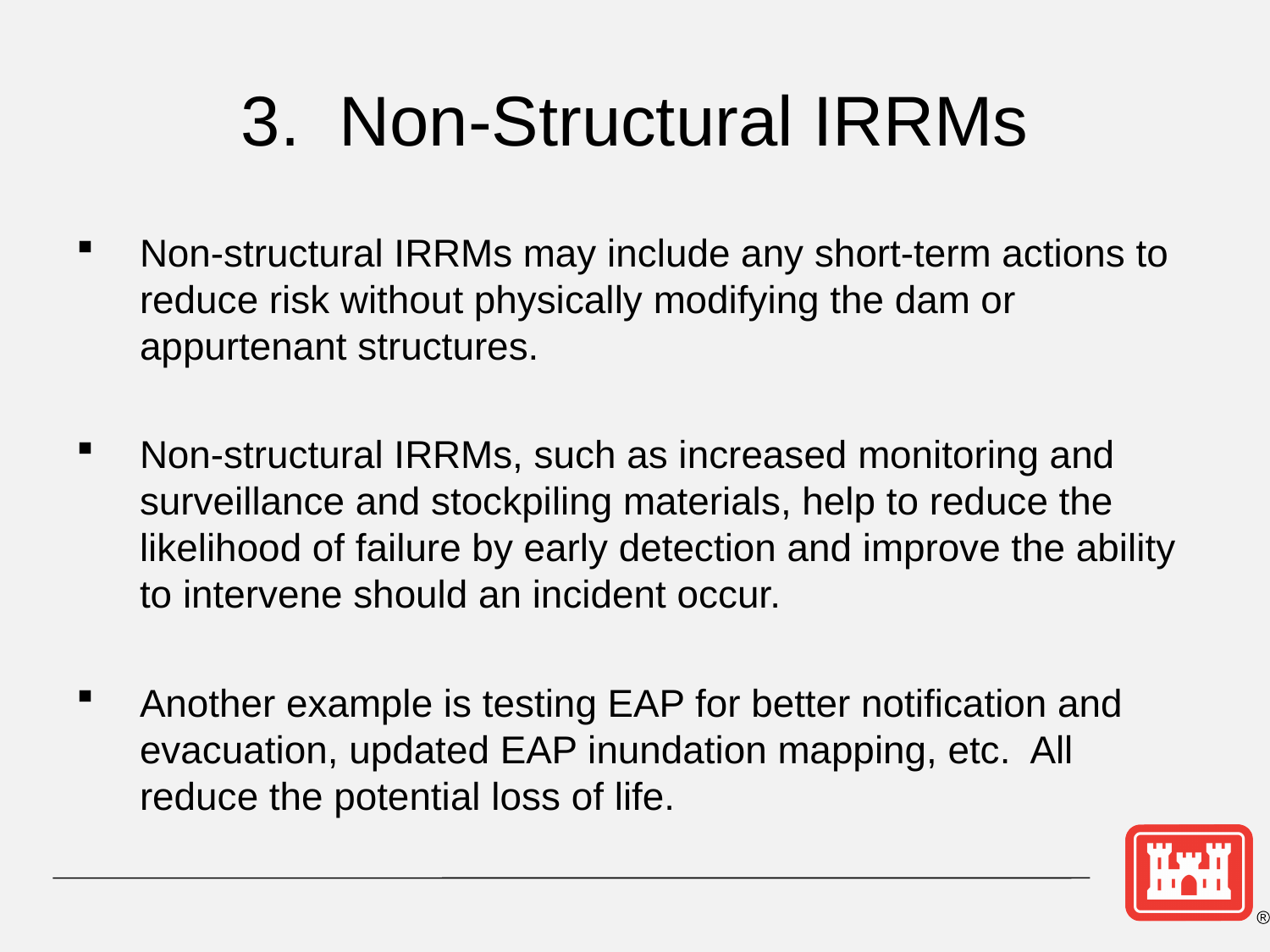

3.  Non-Structural IRRMs
Non-structural IRRMs may include any short-term actions to reduce risk without physically modifying the dam or appurtenant structures.

Non-structural IRRMs, such as increased monitoring and surveillance and stockpiling materials, help to reduce the likelihood of failure by early detection and improve the ability to intervene should an incident occur.

Another example is testing EAP for better notification and evacuation, updated EAP inundation mapping, etc.  All reduce the potential loss of life.